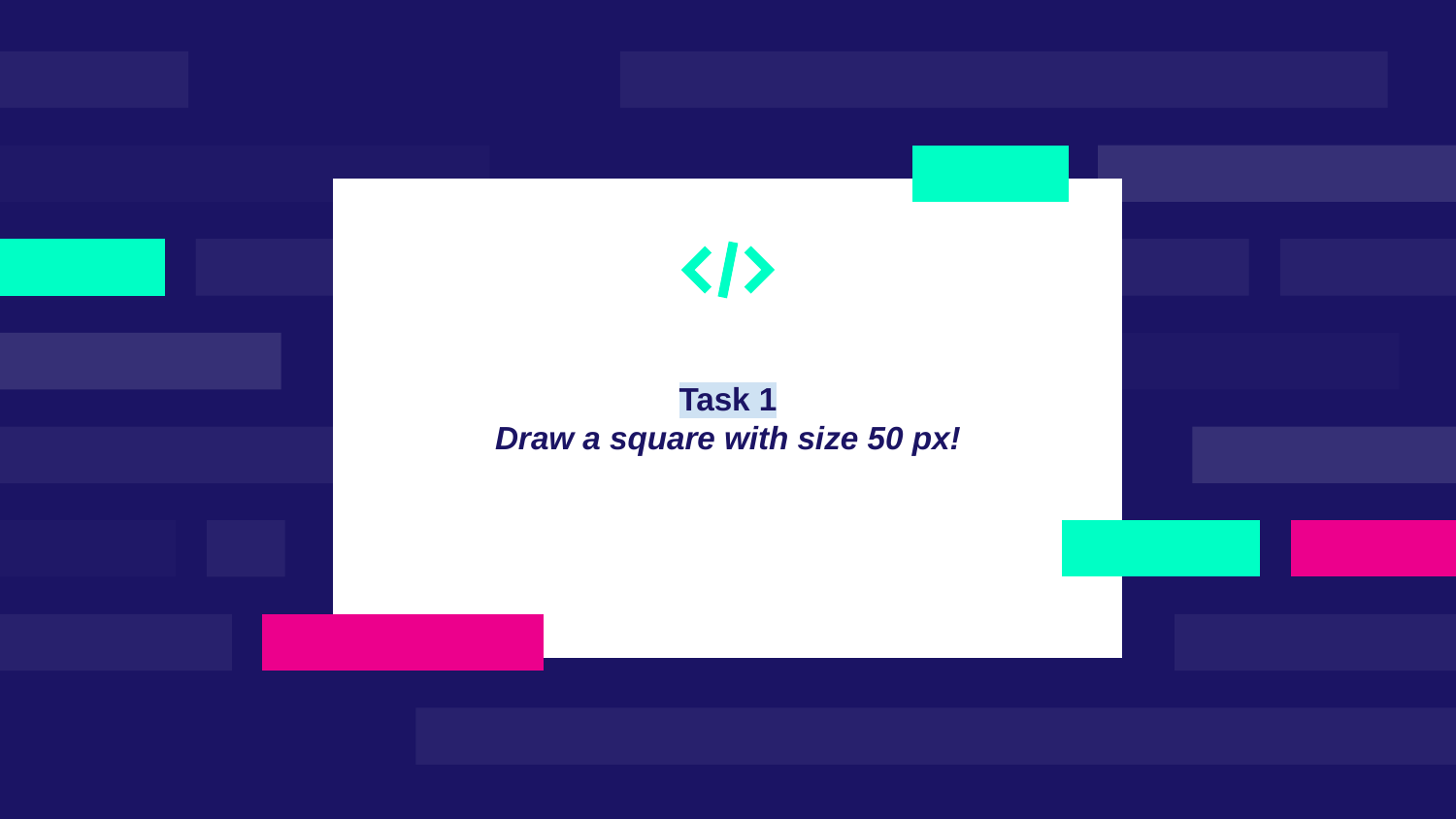

Task 1
Draw a square with size 50 px!